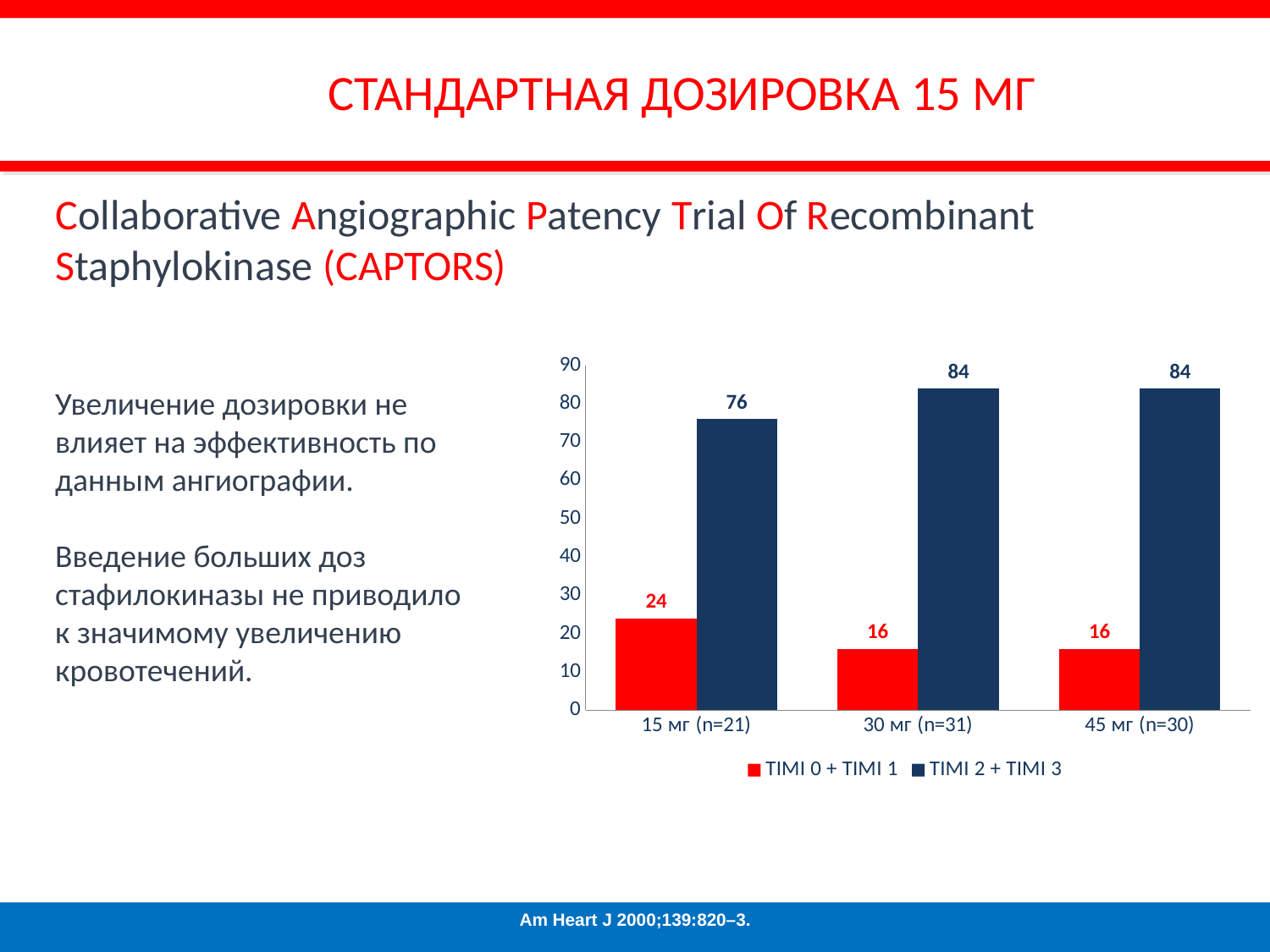

СТАНДАРТНАЯ ДОЗИРОВКА 15 МГ

Collaborative Angiographic Patency Trial Of Recombinant Staphylokinase (CAPTORS)

### Chart

| Category | TIMI 0 + TIMI 1 | TIMI 2 + TIMI 3 |
|---|---|---|
| 15 мг (n=21) | 24.0 | 76.0 |
| 30 мг (n=31) | 16.0 | 84.0 |
| 45 мг (n=30) | 16.0 | 84.0 |
Увеличение дозировки не влияет на эффективность по данным ангиографии.

Введение больших доз стафилокиназы не приводило к значимому увеличению кровотечений.

Am Heart J 2000;139:820–3.